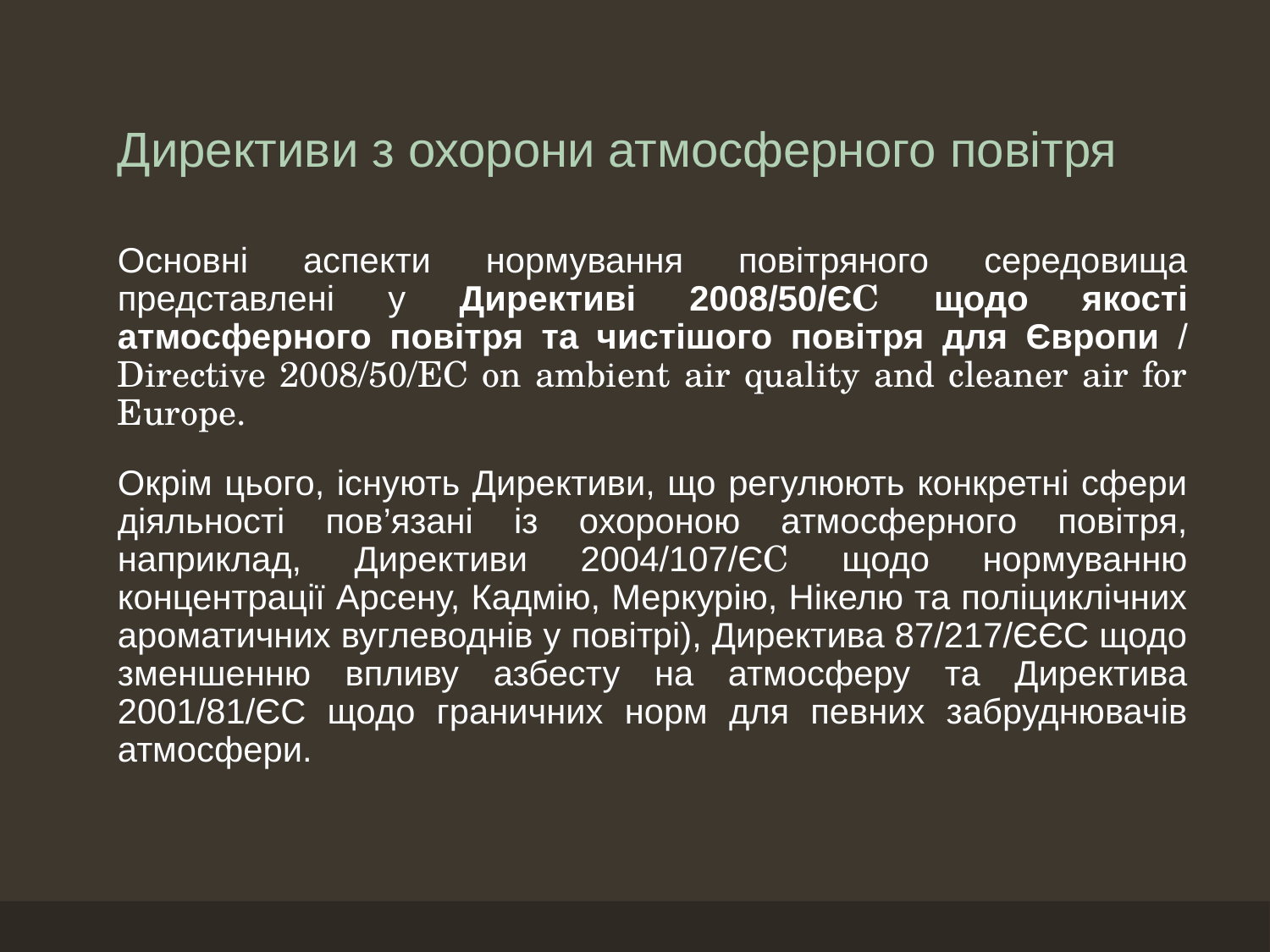

# Директиви з охорони атмосферного повітря
Основні аспекти нормування повітряного середовища представлені у Директиві 2008/50/ЄC щодо якості атмосферного повітря та чистішого повітря для Європи / Directive 2008/50/EC on ambient air quality and cleaner air for Europe.
Окрім цього, існують Директиви, що регулюють конкретні сфери діяльності пов’язані із охороною атмосферного повітря, наприклад, Директиви 2004/107/ЄC щодо нормуванню концентрації Арсену, Кадмію, Меркурію, Нікелю та поліциклічних ароматичних вуглеводнів у повітрі), Директива 87/217/ЄЄС щодо зменшенню впливу азбесту на атмосферу та Директива 2001/81/ЄС щодо граничних норм для певних забруднювачів атмосфери.